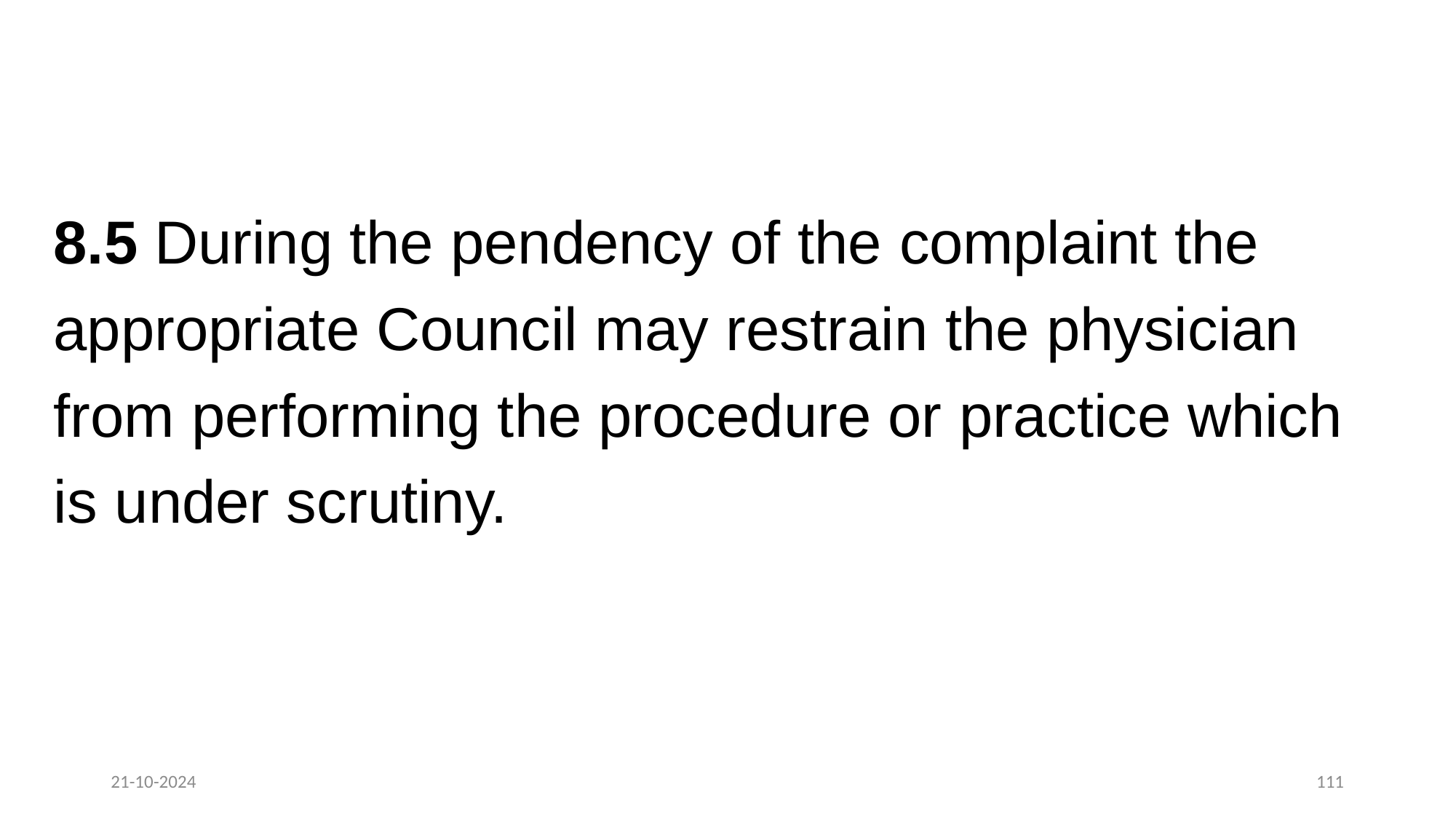

8.5 During the pendency of the complaint the

appropriate Council may restrain the physician

from performing the procedure or practice which

is under scrutiny.

21-10-2024
111